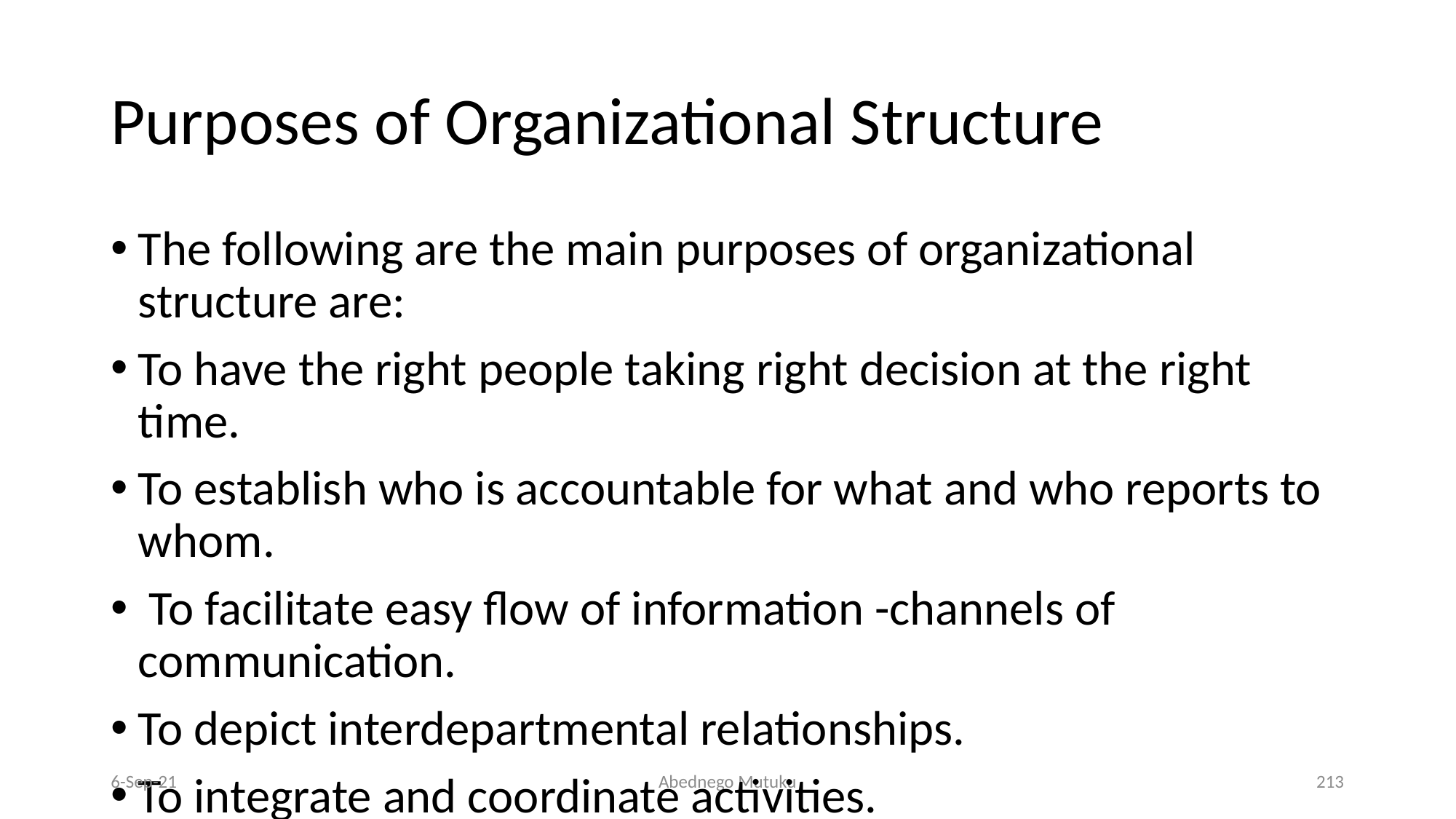

# Purposes of Organizational Structure
The following are the main purposes of organizational structure are:
To have the right people taking right decision at the right time.
To establish who is accountable for what and who reports to whom.
 To facilitate easy flow of information -channels of communication.
To depict interdepartmental relationships.
To integrate and coordinate activities.
6-Sep-21
Abednego Mutuku
213